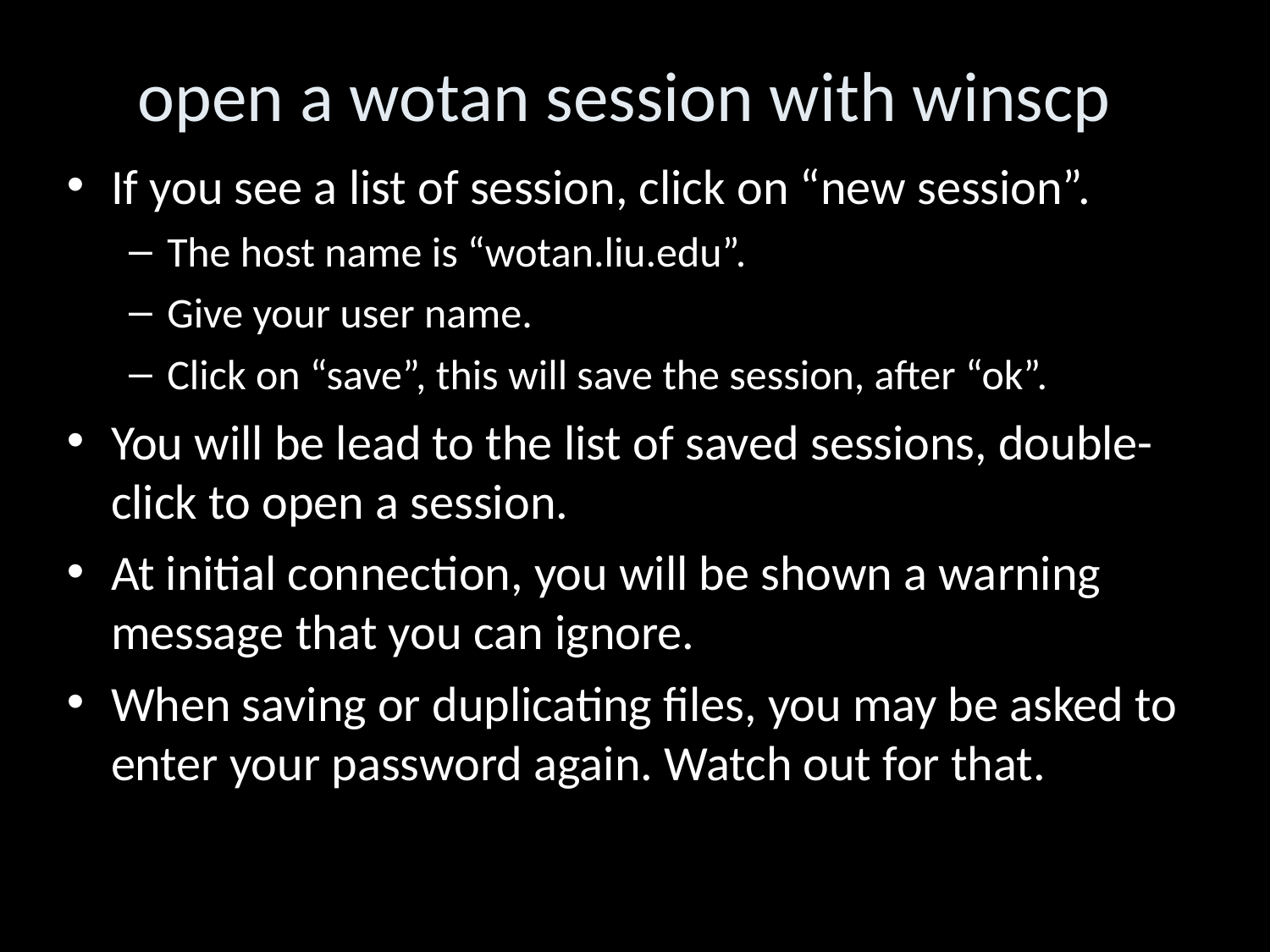

open a wotan session with winscp
If you see a list of session, click on “new session”.
The host name is “wotan.liu.edu”.
Give your user name.
Click on “save”, this will save the session, after “ok”.
You will be lead to the list of saved sessions, double-click to open a session.
At initial connection, you will be shown a warning message that you can ignore.
When saving or duplicating files, you may be asked to enter your password again. Watch out for that.